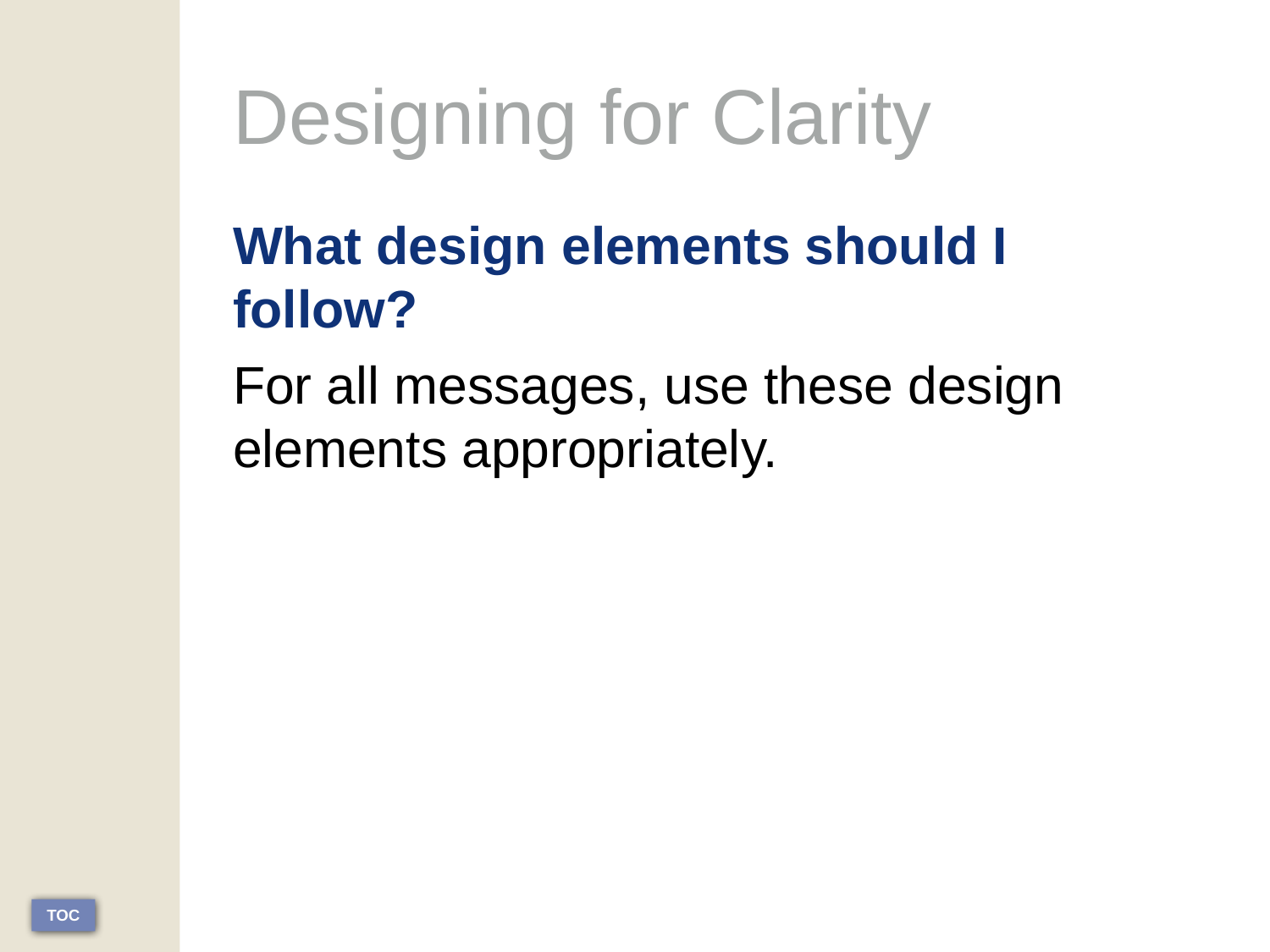

# Designing for Clarity
What design elements should I follow?
For all messages, use these design elements appropriately.